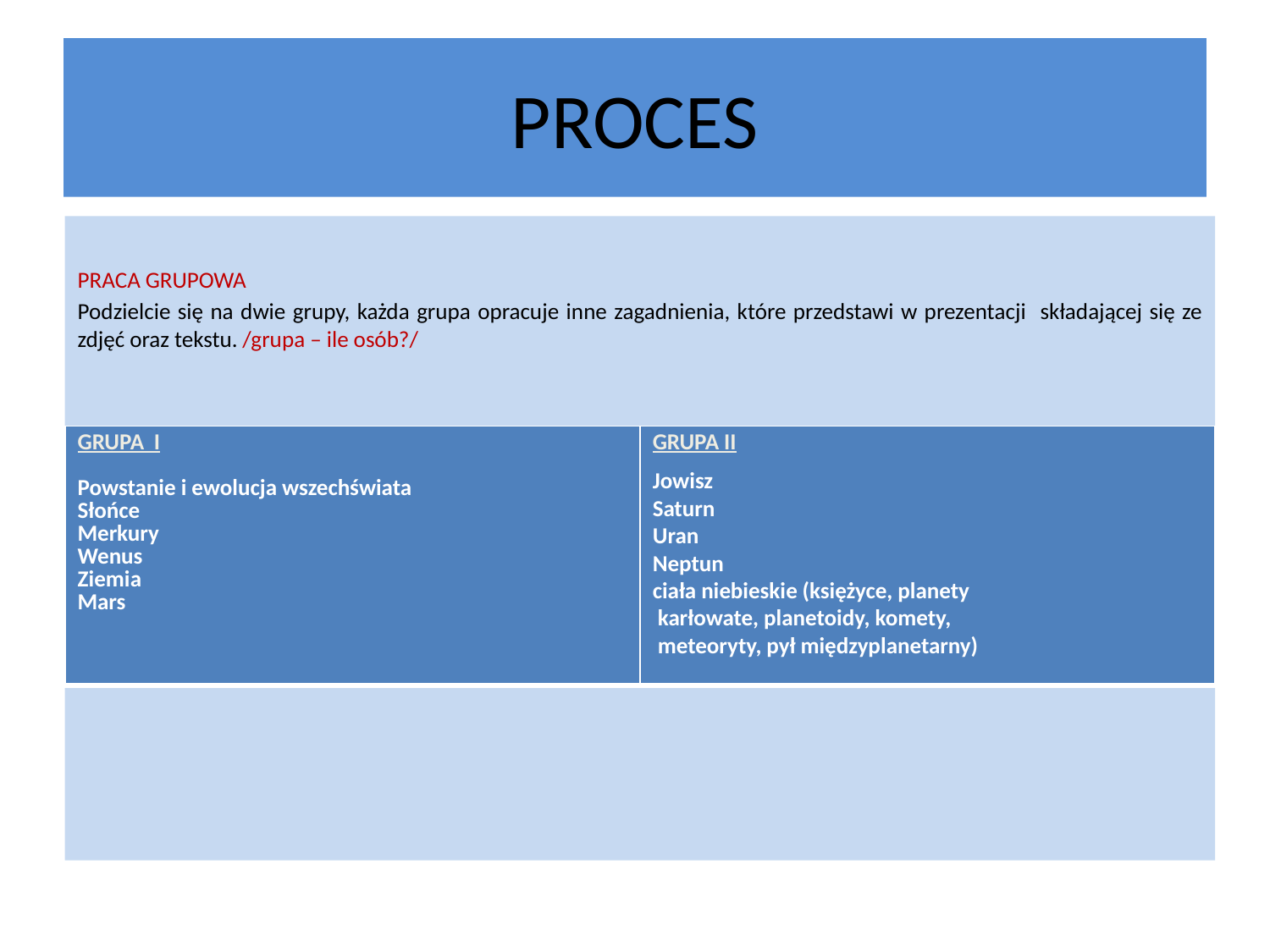

# PROCES

PRACA GRUPOWA
Podzielcie się na dwie grupy, każda grupa opracuje inne zagadnienia, które przedstawi w prezentacji  składającej się ze zdjęć oraz tekstu. /grupa – ile osób?/

| GRUPA I Powstanie i ewolucja wszechświata Słońce Merkury Wenus Ziemia Mars | GRUPA II Jowisz Saturn Uran Neptun ciała niebieskie (księżyce, planety karłowate, planetoidy, komety, meteoryty, pył międzyplanetarny) |
| --- | --- |